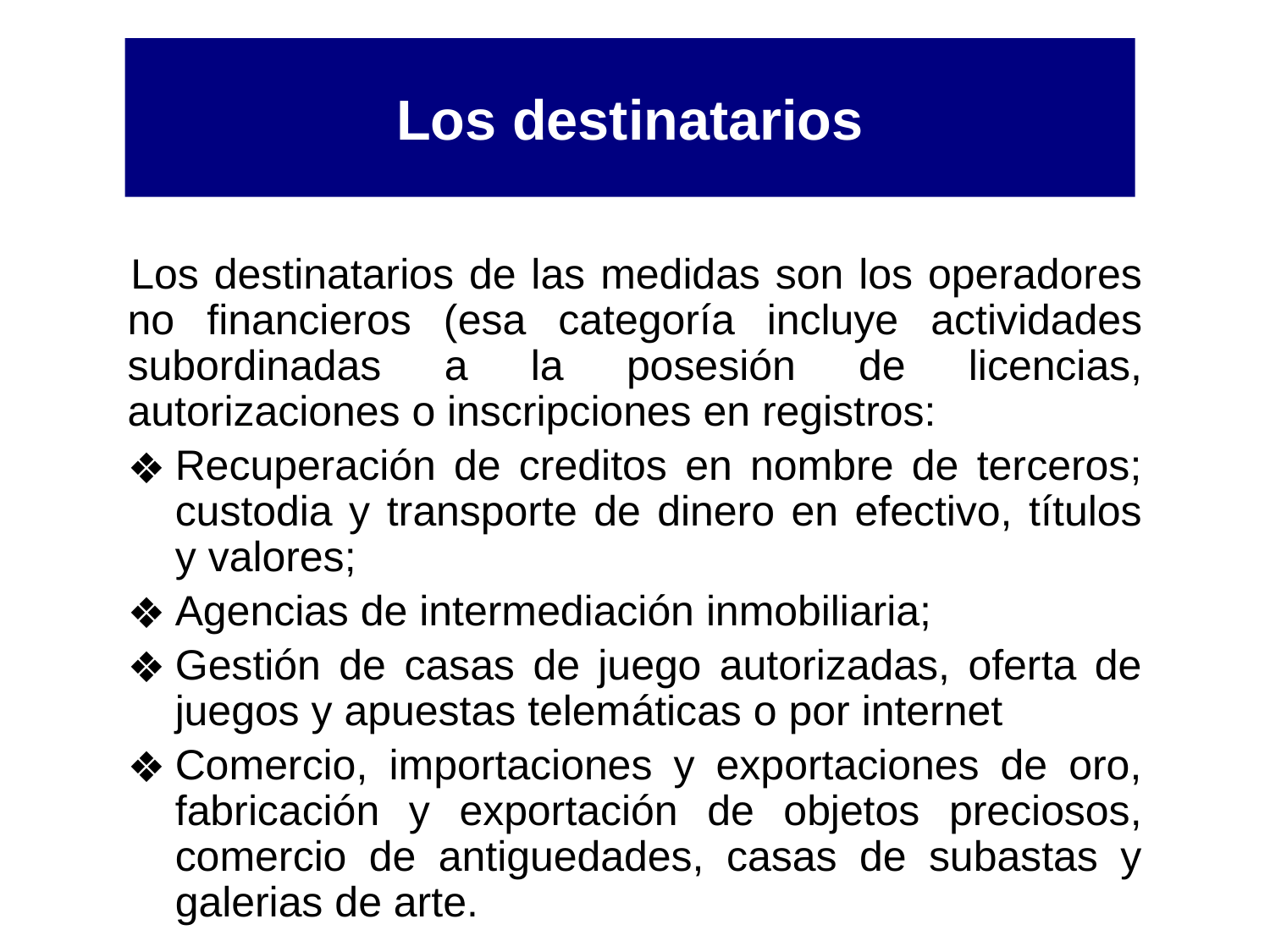

# Los destinatarios
Los destinatarios de las medidas son los operadores no financieros (esa categoría incluye actividades subordinadas a la posesión de licencias, autorizaciones o inscripciones en registros:
Recuperación de creditos en nombre de terceros; custodia y transporte de dinero en efectivo, títulos y valores;
Agencias de intermediación inmobiliaria;
Gestión de casas de juego autorizadas, oferta de juegos y apuestas telemáticas o por internet
Comercio, importaciones y exportaciones de oro, fabricación y exportación de objetos preciosos, comercio de antiguedades, casas de subastas y galerias de arte.